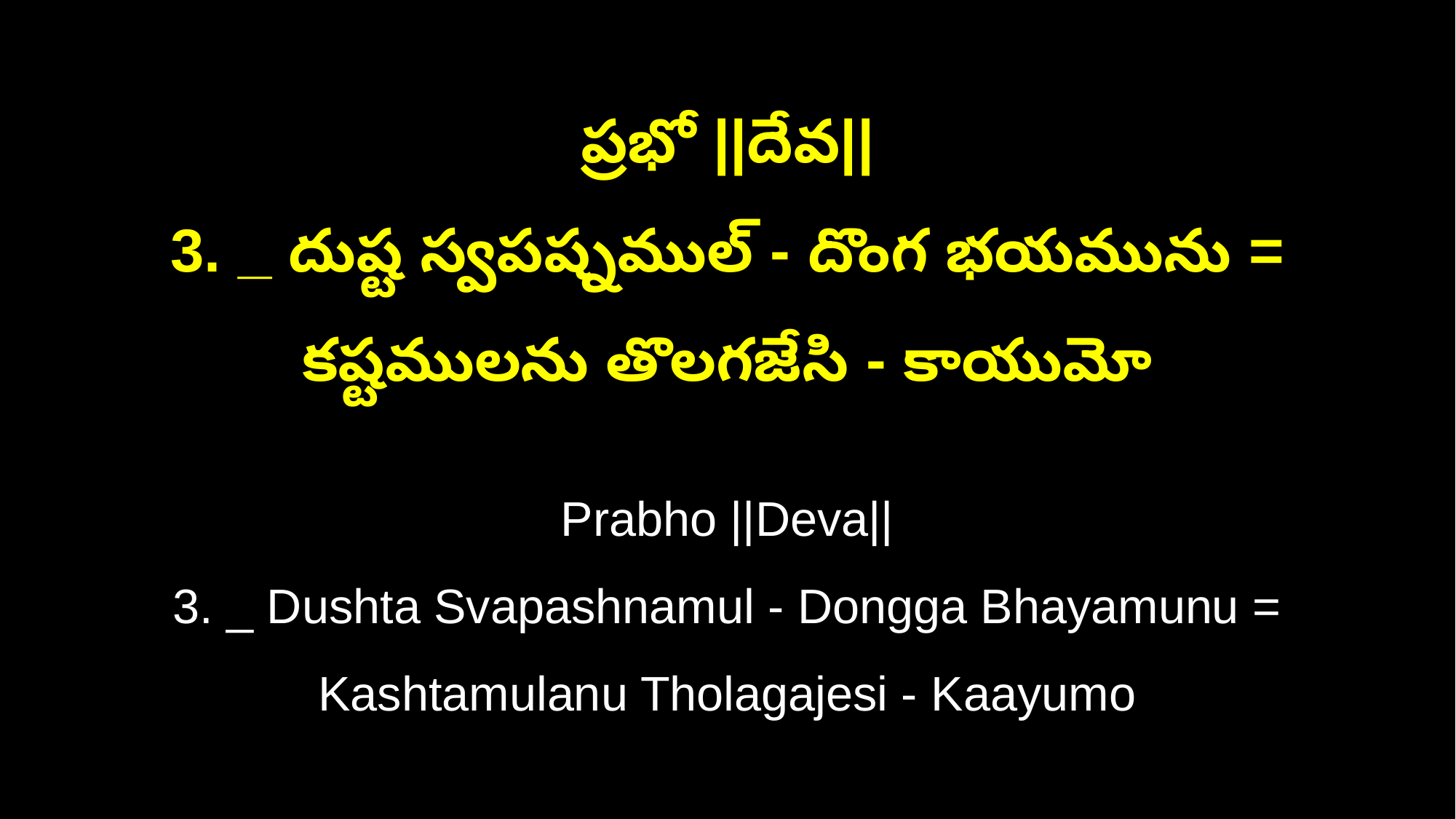

ప్రభో ||దేవ||
3. _ దుష్ట స్వపష్నముల్ - దొంగ భయమును = కష్టములను తొలగజేసి - కాయుమో
Prabho ||Deva||
3. _ Dushta Svapashnamul - Dongga Bhayamunu = Kashtamulanu Tholagajesi - Kaayumo